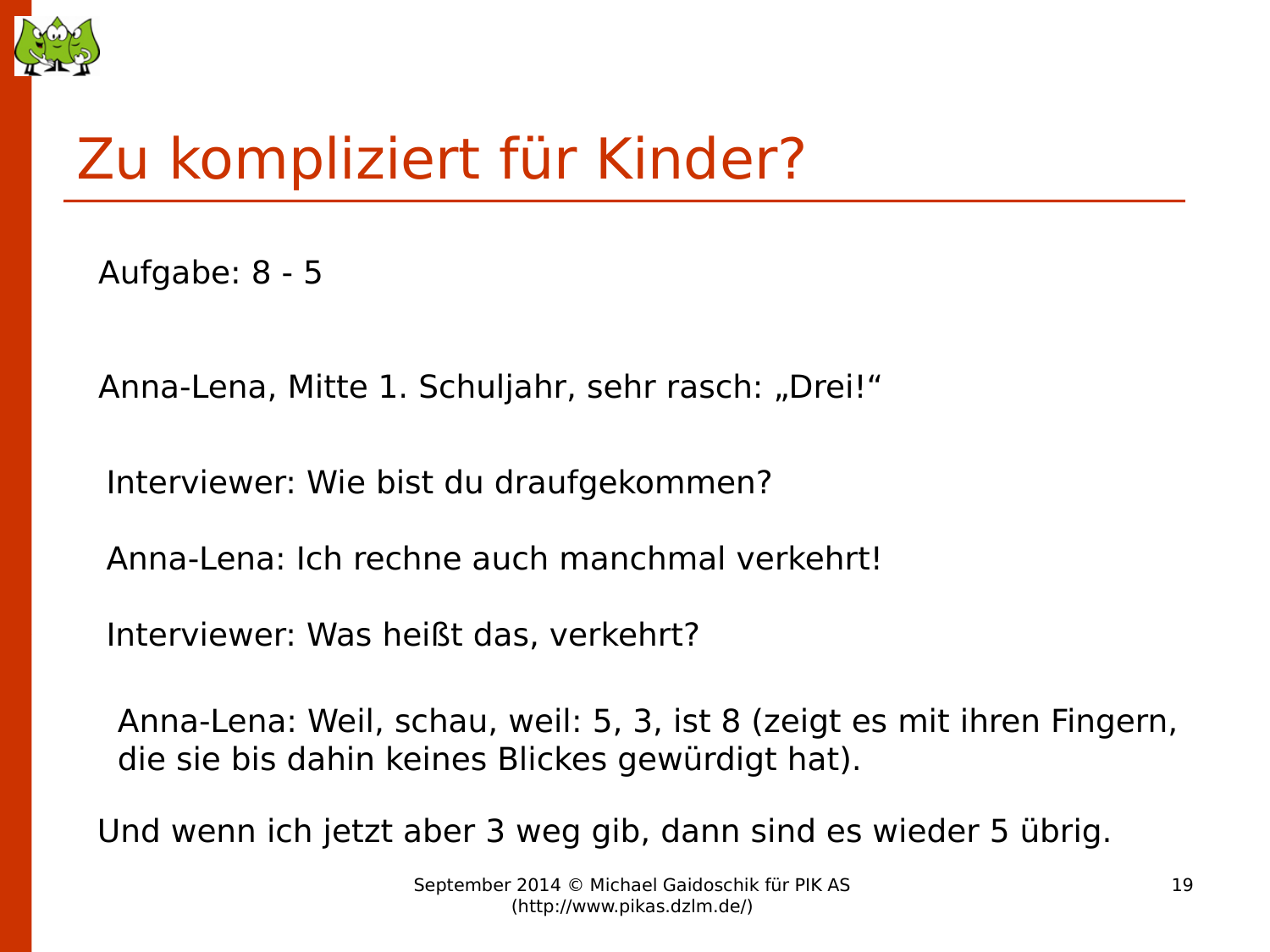

# Zu kompliziert für Kinder?
Aufgabe: 8 - 5

Anna-Lena, Mitte 1. Schuljahr, sehr rasch: „Drei!“
Interviewer: Wie bist du draufgekommen?

Anna-Lena: Ich rechne auch manchmal verkehrt!

Interviewer: Was heißt das, verkehrt?
Anna-Lena: Weil, schau, weil: 5, 3, ist 8 (zeigt es mit ihren Fingern,
die sie bis dahin keines Blickes gewürdigt hat).
Und wenn ich jetzt aber 3 weg gib, dann sind es wieder 5 übrig.
September 2014 © Michael Gaidoschik für PIK AS  (http://www.pikas.dzlm.de/)
19